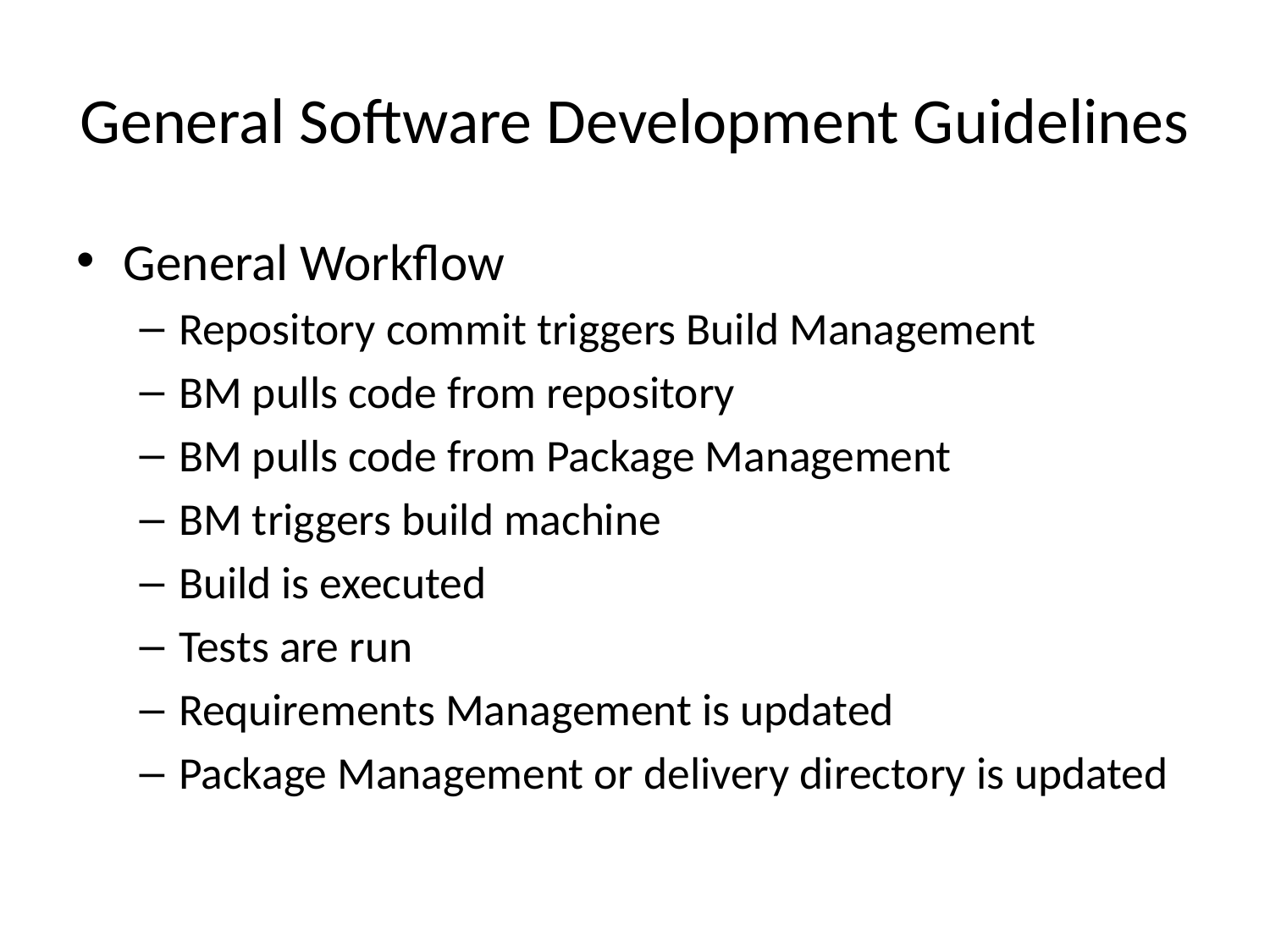

# General Software Development Guidelines
General Workflow
Repository commit triggers Build Management
BM pulls code from repository
BM pulls code from Package Management
BM triggers build machine
Build is executed
Tests are run
Requirements Management is updated
Package Management or delivery directory is updated